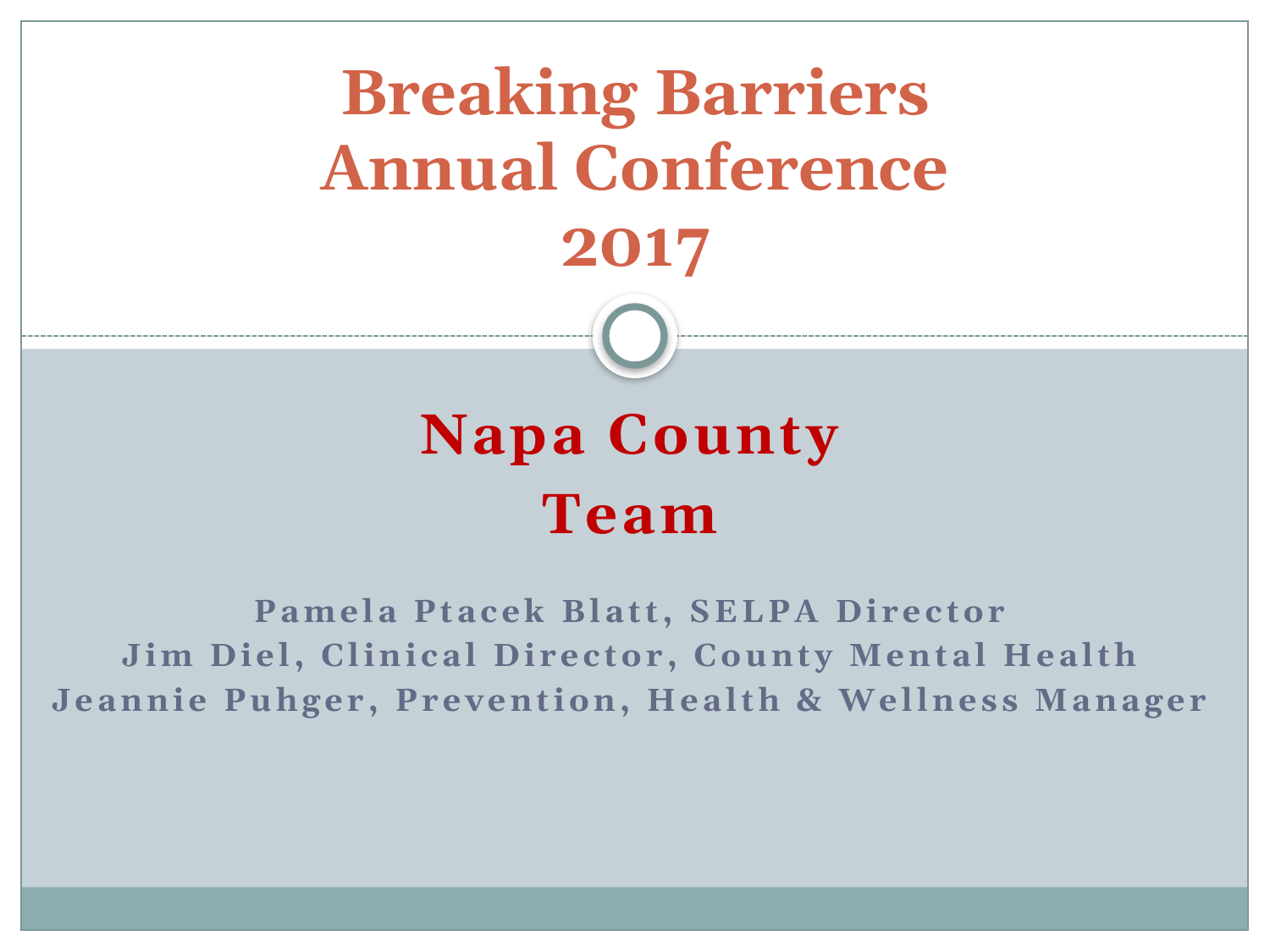

# Breaking Barriers Annual Conference 2017
Napa County
Team

Pamela Ptacek Blatt, SELPA Director
Jim Diel, Clinical Director, County Mental Health
Jeannie Puhger, Prevention, Health & Wellness Manager